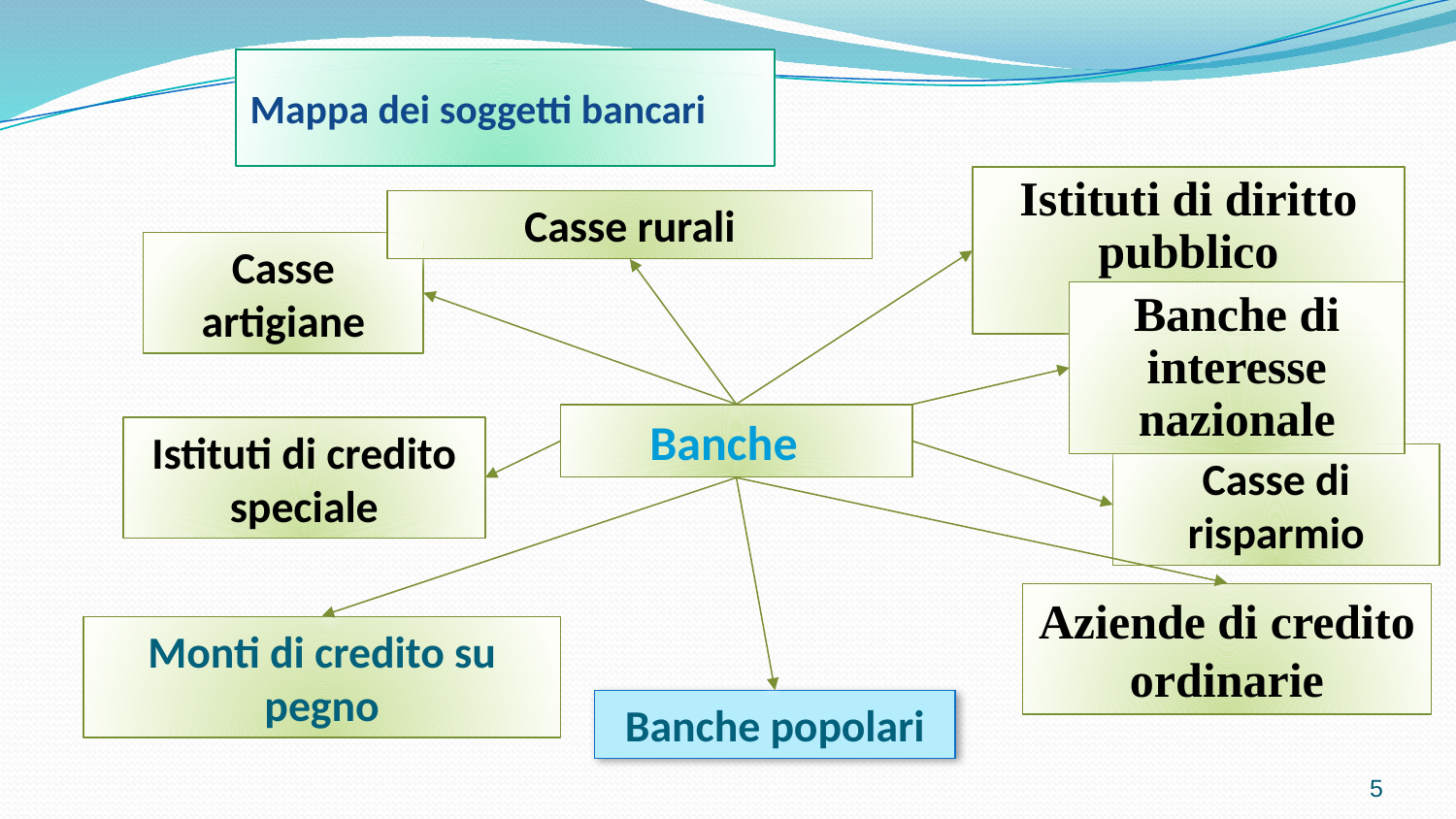

Mappa dei soggetti bancari
Istituti di diritto pubblico

Casse rurali
Casse artigiane
Banche
Istituti di credito speciale
Casse di risparmio
Aziende di credito ordinarie
Monti di credito su pegno
Banche di interesse nazionale
Banche popolari
5